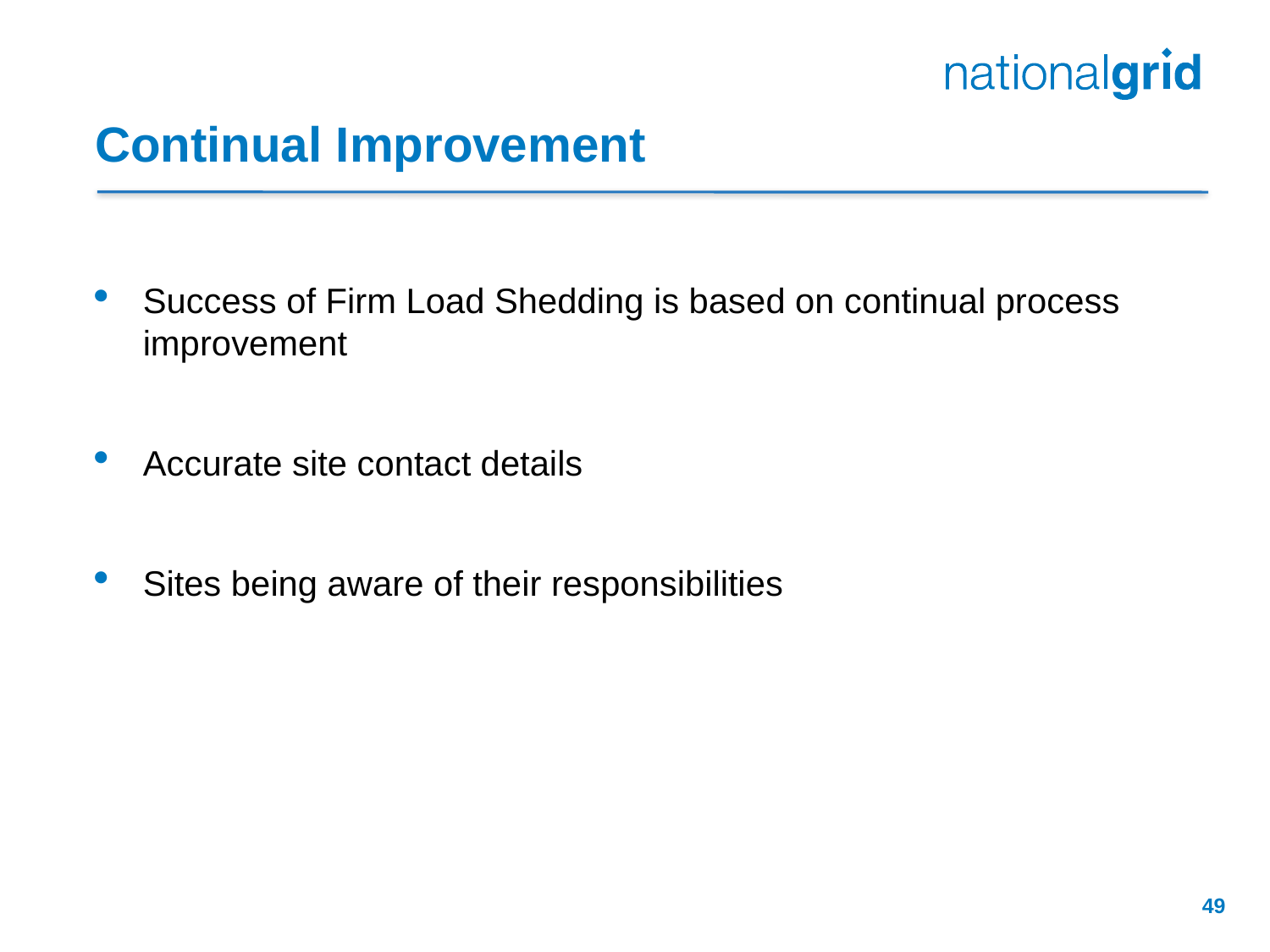

Continual Improvement

Success of Firm Load Shedding is based on continual process improvement

Accurate site contact details

Sites being aware of their responsibilities
49